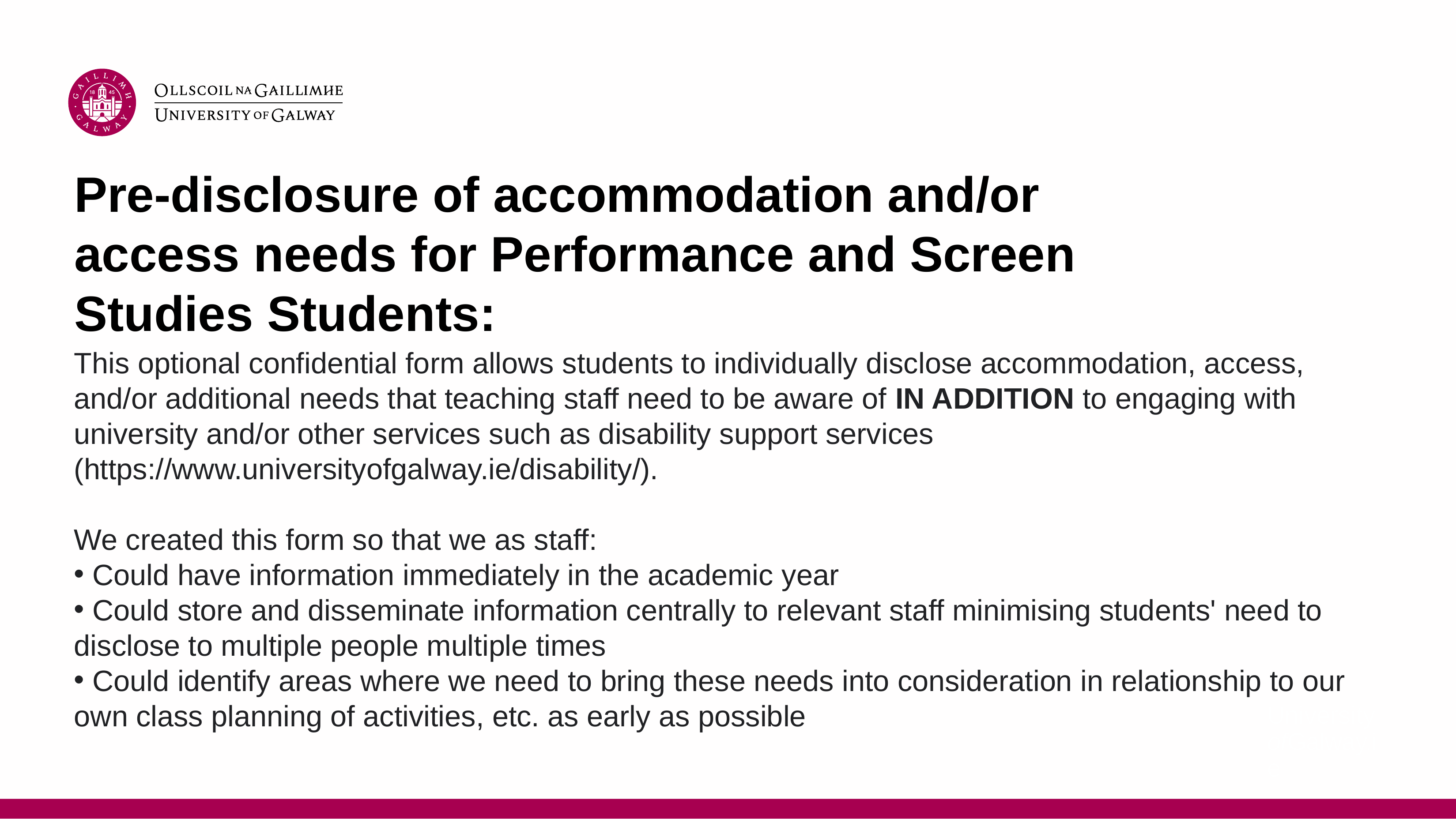

# Pre-disclosure of accommodation and/or access needs for Performance and Screen Studies Students:
This optional confidential form allows students to individually disclose accommodation, access, and/or additional needs that teaching staff need to be aware of IN ADDITION to engaging with university and/or other services such as disability support services (https://www.universityofgalway.ie/disability/).
We created this form so that we as staff:
 Could have information immediately in the academic year
 Could store and disseminate information centrally to relevant staff minimising students' need to disclose to multiple people multiple times
 Could identify areas where we need to bring these needs into consideration in relationship to our own class planning of activities, etc. as early as possible